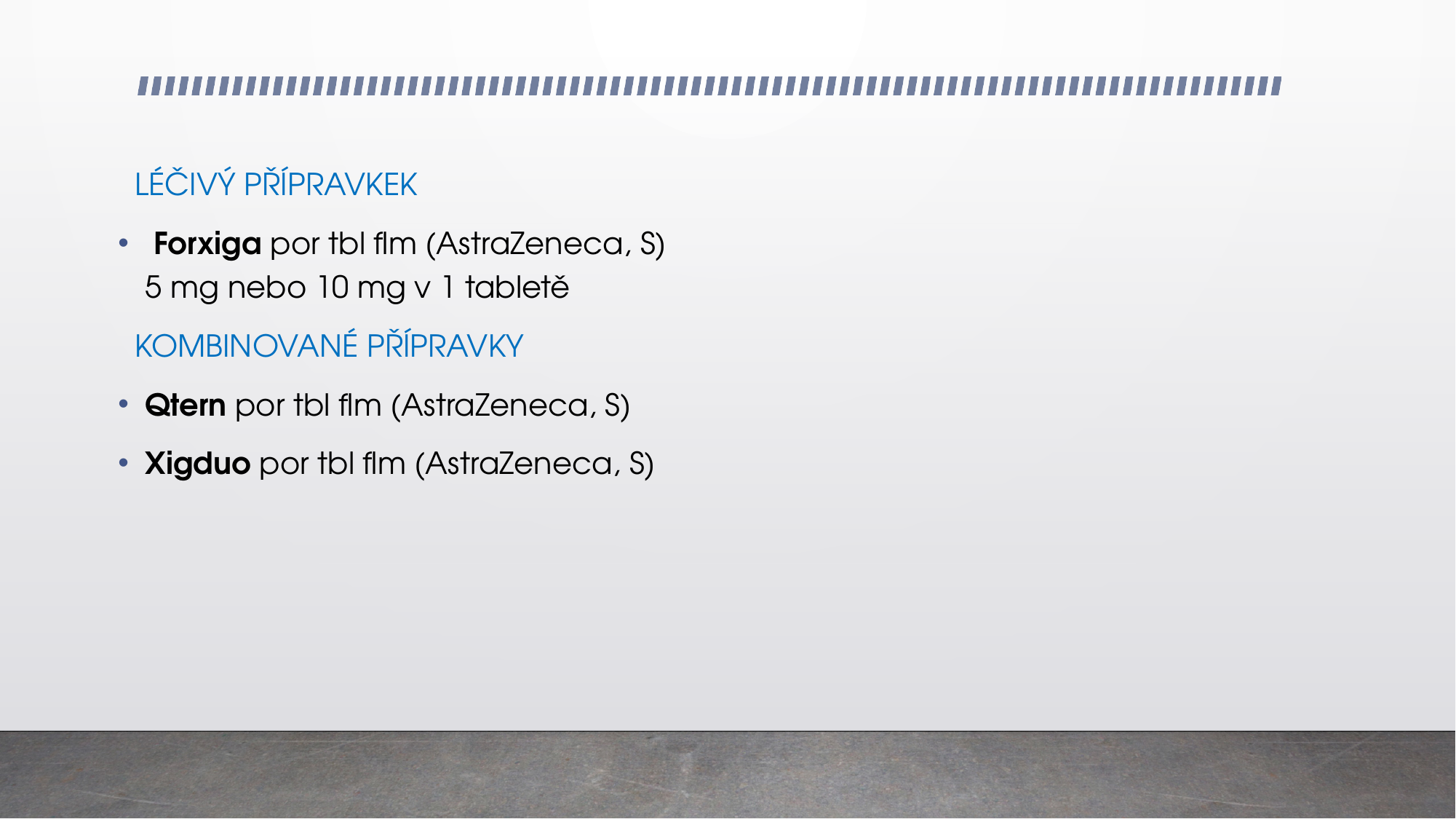

LÉČIVÝ PŘÍPRAVKEK
 Forxiga por tbl flm (AstraZeneca, S)
5 mg nebo 10 mg v 1 tabletě
  KOMBINOVANÉ PŘÍPRAVKY
Qtern por tbl flm (AstraZeneca, S)
Xigduo por tbl flm (AstraZeneca, S)